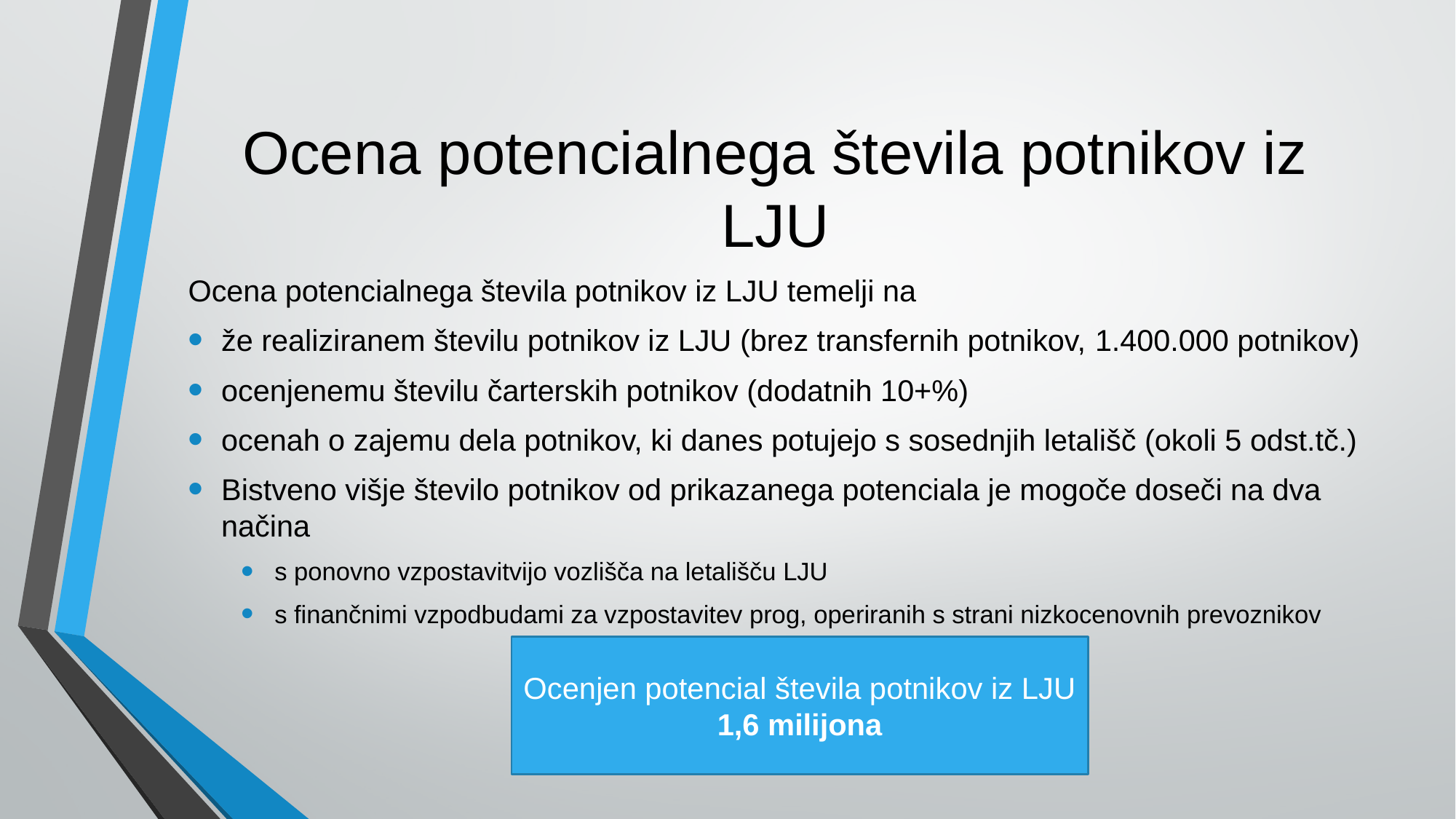

# Ocena potencialnega števila potnikov iz LJU
Ocena potencialnega števila potnikov iz LJU temelji na
že realiziranem številu potnikov iz LJU (brez transfernih potnikov, 1.400.000 potnikov)
ocenjenemu številu čarterskih potnikov (dodatnih 10+%)
ocenah o zajemu dela potnikov, ki danes potujejo s sosednjih letališč (okoli 5 odst.tč.)
Bistveno višje število potnikov od prikazanega potenciala je mogoče doseči na dva načina
s ponovno vzpostavitvijo vozlišča na letališču LJU
s finančnimi vzpodbudami za vzpostavitev prog, operiranih s strani nizkocenovnih prevoznikov
Ocenjen potencial števila potnikov iz LJU
1,6 milijona